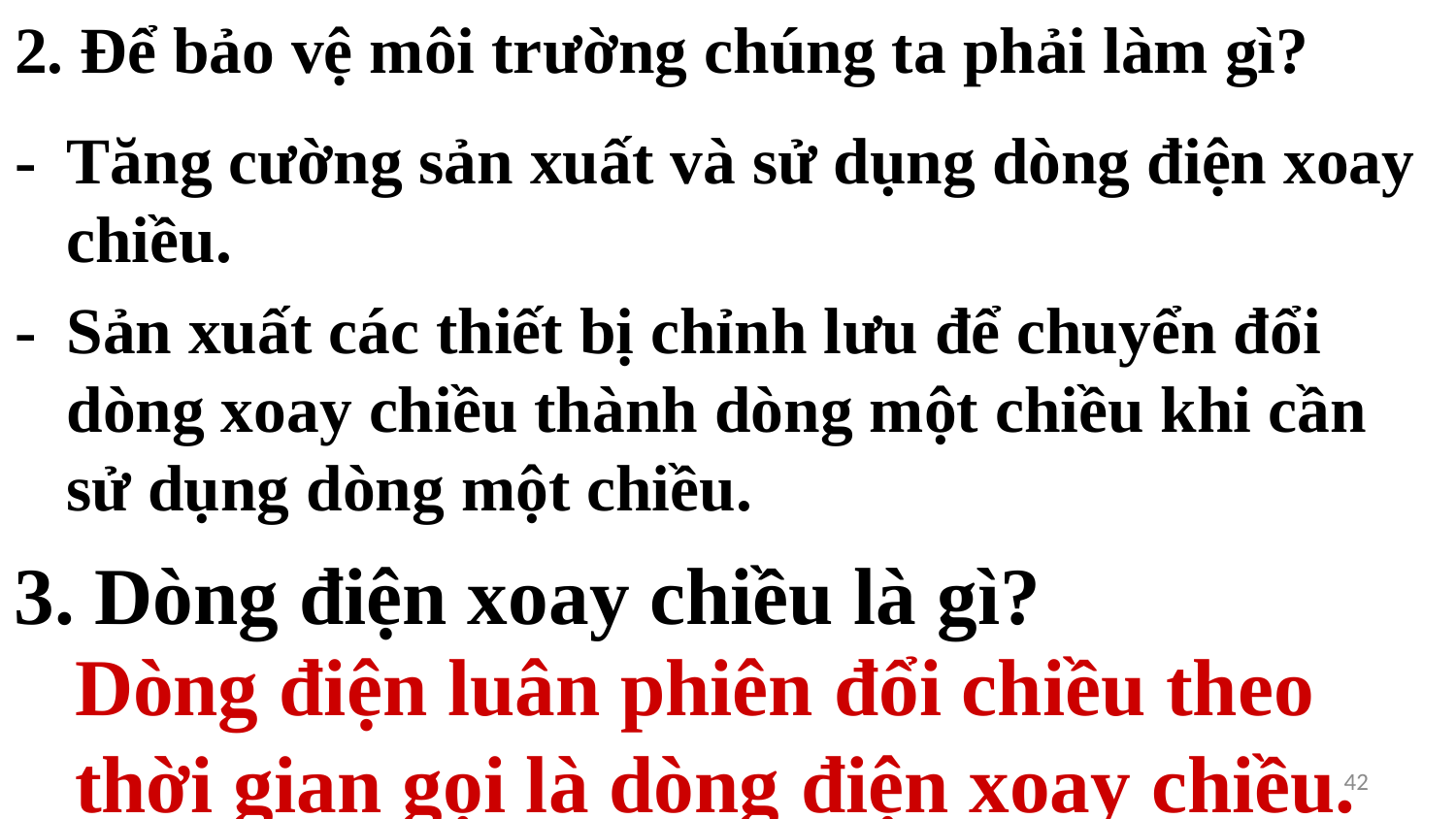

2. Để bảo vệ môi trường chúng ta phải làm gì?
-	Tăng cường sản xuất và sử dụng dòng điện xoay chiều.
- 	Sản xuất các thiết bị chỉnh lưu để chuyển đổi dòng xoay chiều thành dòng một chiều khi cần sử dụng dòng một chiều.

3. Dòng điện xoay chiều là gì?
Dòng điện luân phiên đổi chiều theo thời gian gọi là dòng điện xoay chiều.
42